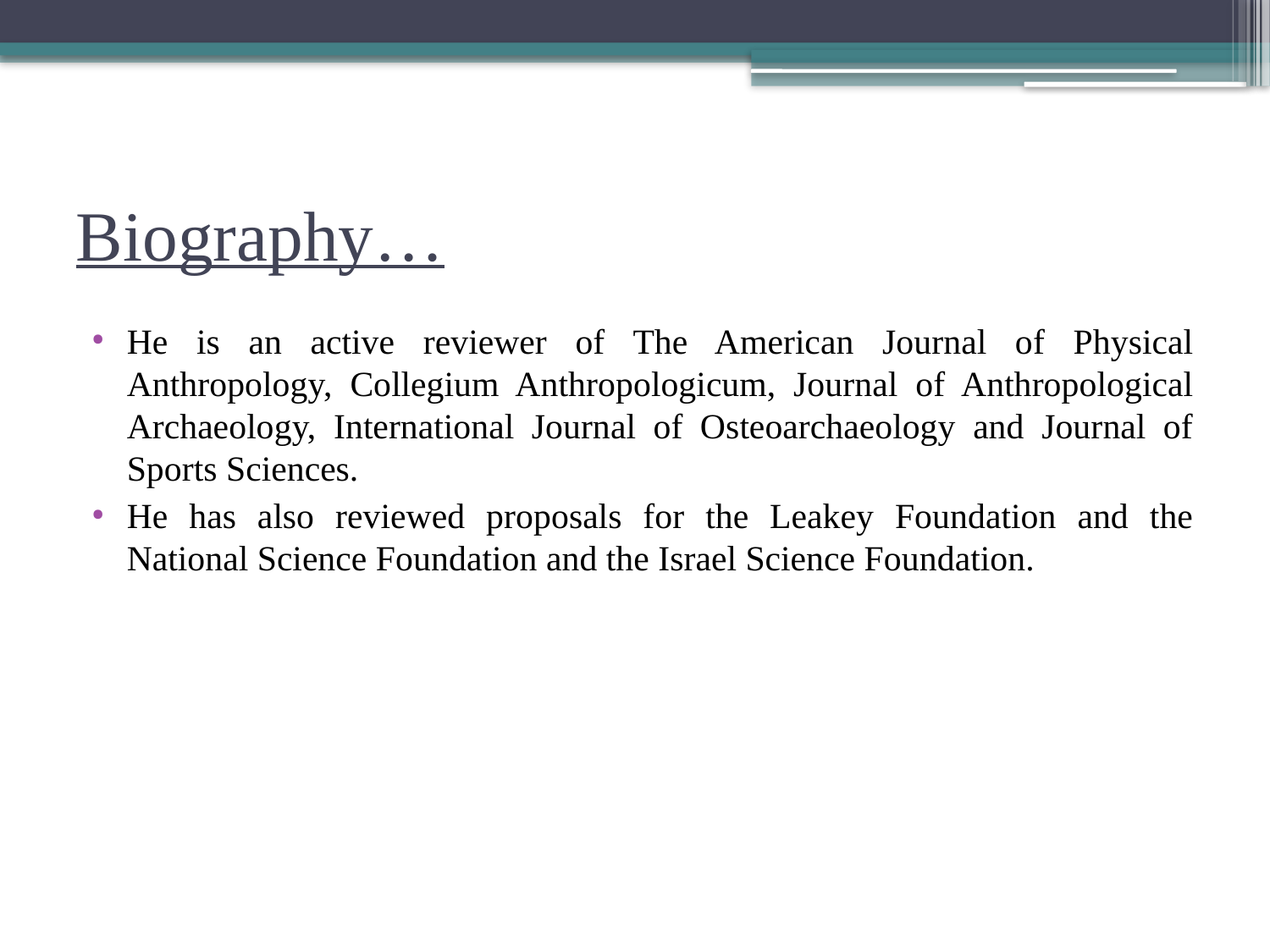

# Biography…
He is an active reviewer of The American Journal of Physical Anthropology, Collegium Anthropologicum, Journal of Anthropological Archaeology, International Journal of Osteoarchaeology and Journal of Sports Sciences.
He has also reviewed proposals for the Leakey Foundation and the National Science Foundation and the Israel Science Foundation.